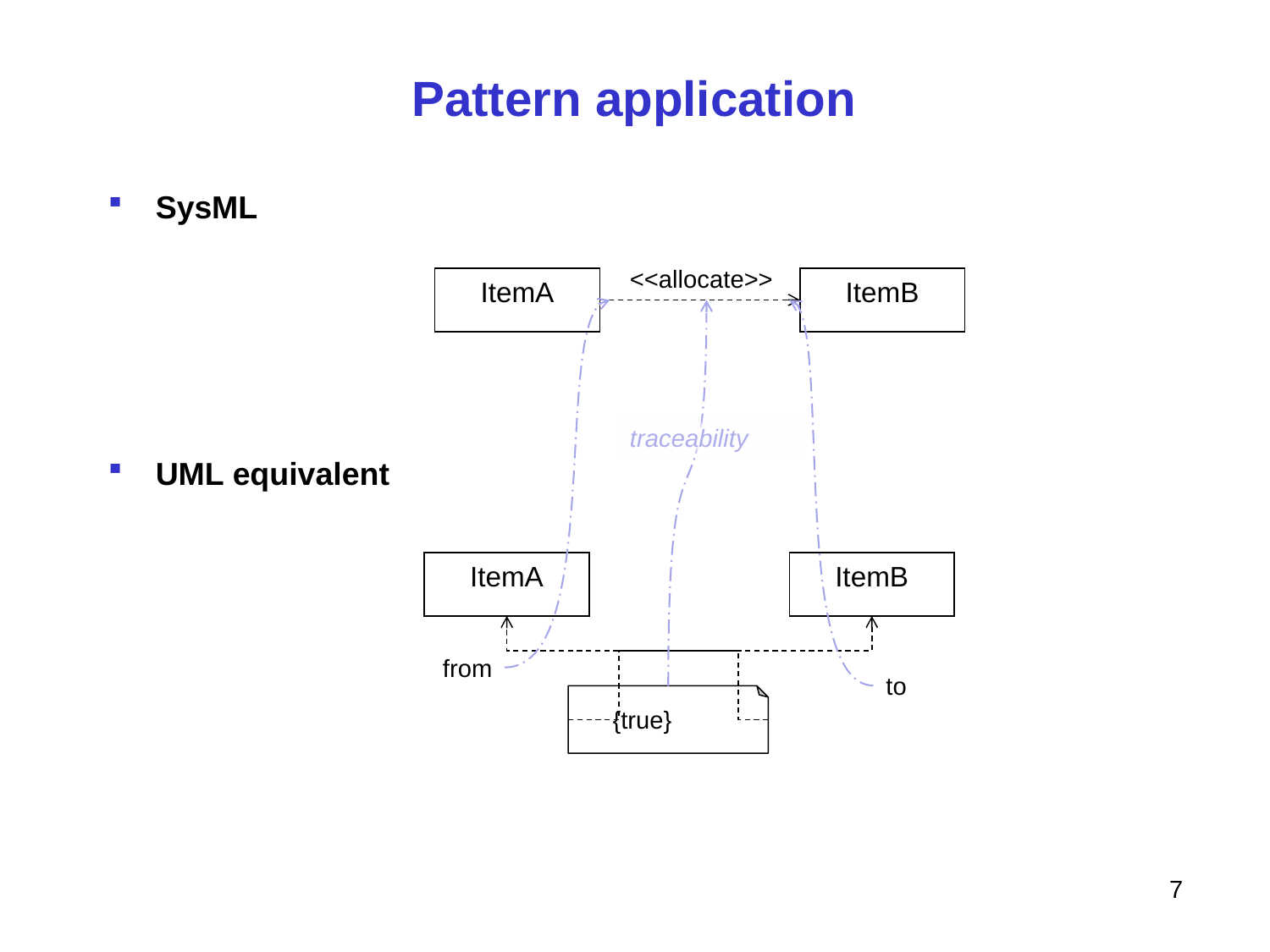

# Pattern application
SysML

UML equivalent

<<allocate>>
ItemA
ItemB
traceability
ItemA
ItemB
from
to

{true}
7